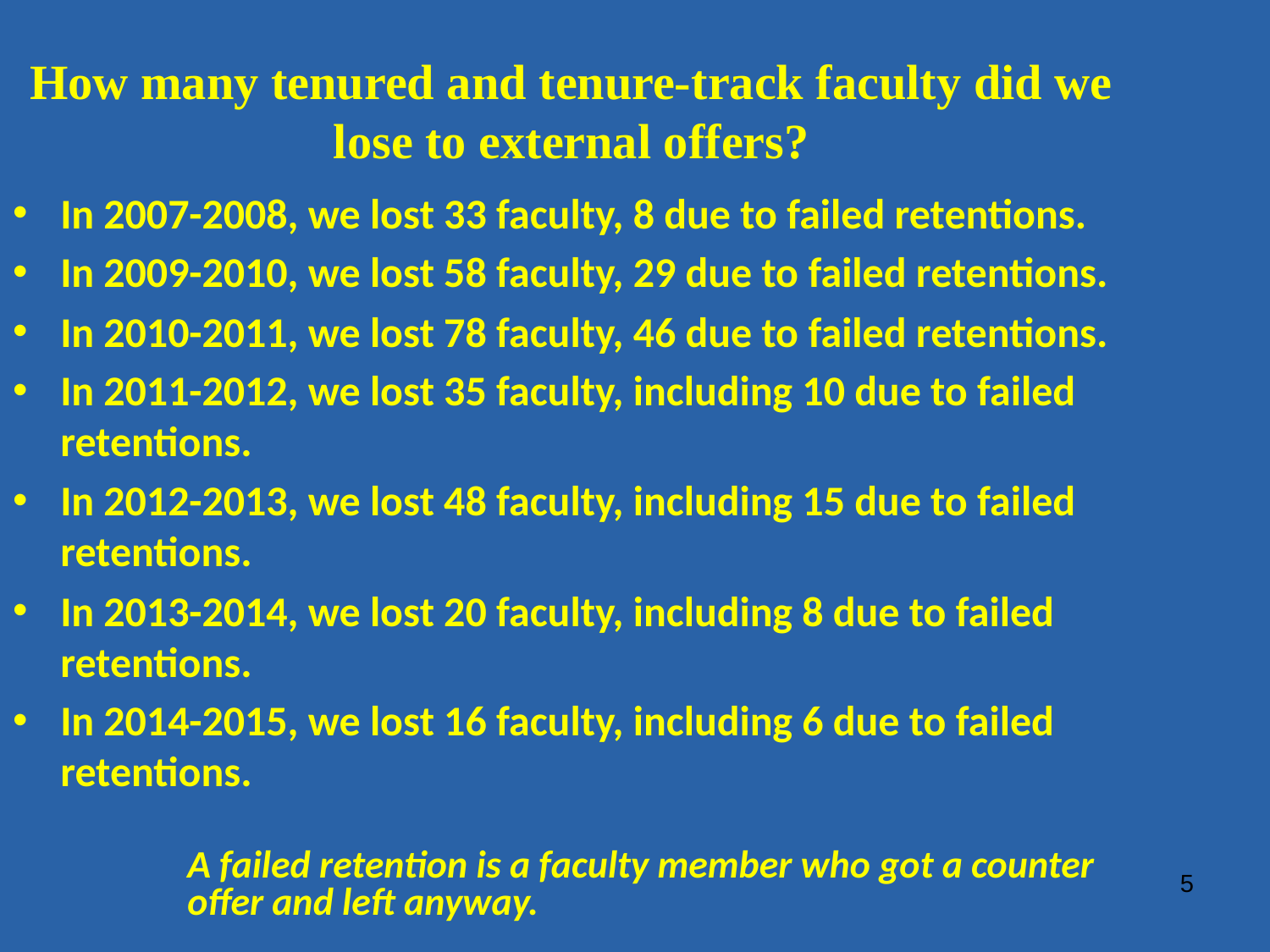

How many tenured and tenure-track faculty did we lose to external offers?
In 2007-2008, we lost 33 faculty, 8 due to failed retentions.
In 2009-2010, we lost 58 faculty, 29 due to failed retentions.
In 2010-2011, we lost 78 faculty, 46 due to failed retentions.
In 2011-2012, we lost 35 faculty, including 10 due to failed retentions.
In 2012-2013, we lost 48 faculty, including 15 due to failed retentions.
In 2013-2014, we lost 20 faculty, including 8 due to failed retentions.
In 2014-2015, we lost 16 faculty, including 6 due to failed retentions.

		A failed retention is a faculty member who got a counter 	offer and left anyway.
5